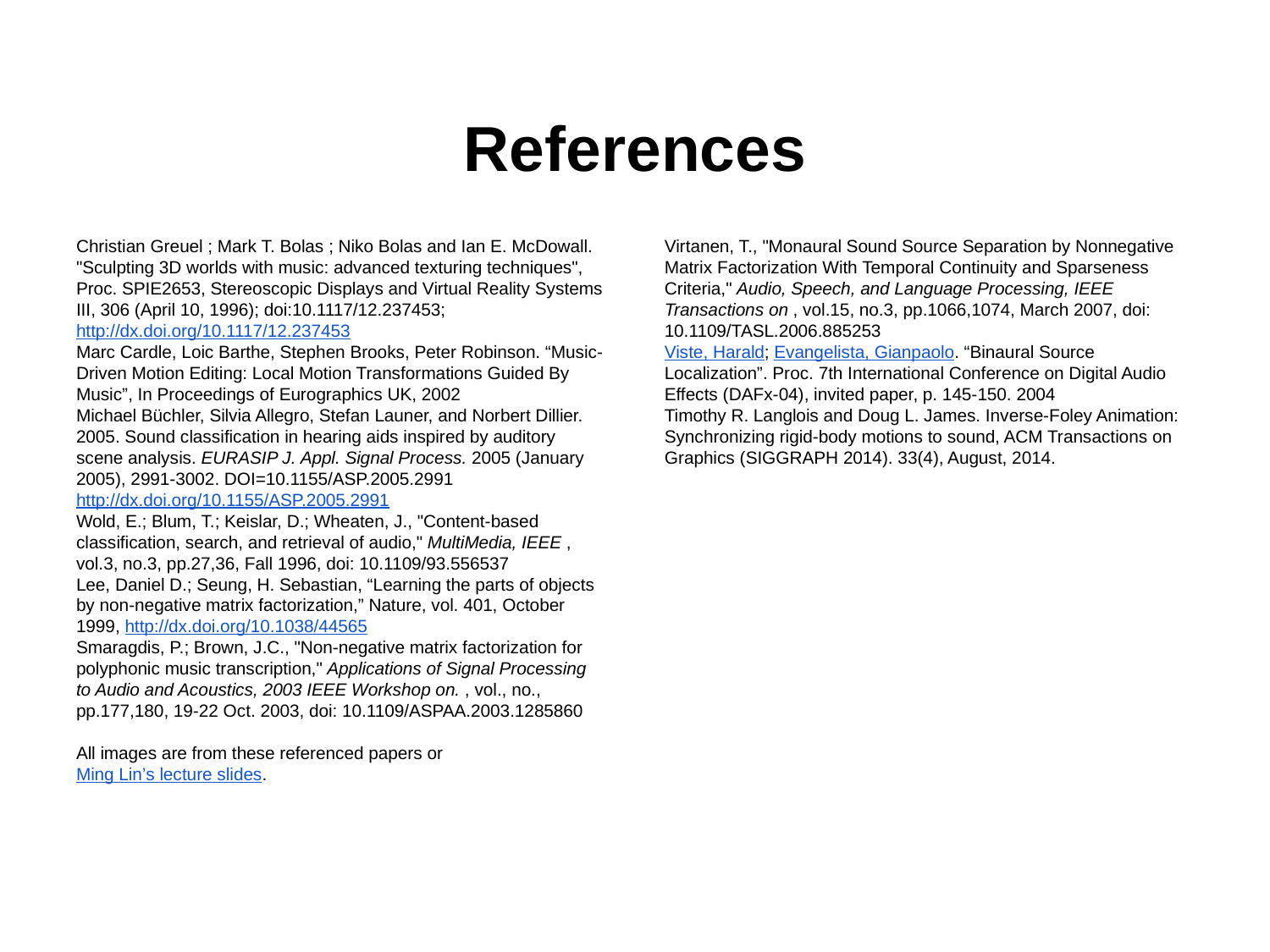

# References
Christian Greuel ; Mark T. Bolas ; Niko Bolas and Ian E. McDowall. "Sculpting 3D worlds with music: advanced texturing techniques", Proc. SPIE2653, Stereoscopic Displays and Virtual Reality Systems III, 306 (April 10, 1996); doi:10.1117/12.237453; http://dx.doi.org/10.1117/12.237453
Marc Cardle, Loic Barthe, Stephen Brooks, Peter Robinson. “Music-Driven Motion Editing: Local Motion Transformations Guided By Music”, In Proceedings of Eurographics UK, 2002
Michael Büchler, Silvia Allegro, Stefan Launer, and Norbert Dillier. 2005. Sound classification in hearing aids inspired by auditory scene analysis. EURASIP J. Appl. Signal Process. 2005 (January 2005), 2991-3002. DOI=10.1155/ASP.2005.2991 http://dx.doi.org/10.1155/ASP.2005.2991
Wold, E.; Blum, T.; Keislar, D.; Wheaten, J., "Content-based classification, search, and retrieval of audio," MultiMedia, IEEE , vol.3, no.3, pp.27,36, Fall 1996, doi: 10.1109/93.556537
Lee, Daniel D.; Seung, H. Sebastian, “Learning the parts of objects by non-negative matrix factorization,” Nature, vol. 401, October 1999, http://dx.doi.org/10.1038/44565
Smaragdis, P.; Brown, J.C., "Non-negative matrix factorization for polyphonic music transcription," Applications of Signal Processing to Audio and Acoustics, 2003 IEEE Workshop on. , vol., no., pp.177,180, 19-22 Oct. 2003, doi: 10.1109/ASPAA.2003.1285860

All images are from these referenced papers or Ming Lin’s lecture slides.
Virtanen, T., "Monaural Sound Source Separation by Nonnegative Matrix Factorization With Temporal Continuity and Sparseness Criteria," Audio, Speech, and Language Processing, IEEE Transactions on , vol.15, no.3, pp.1066,1074, March 2007, doi: 10.1109/TASL.2006.885253
Viste, Harald; Evangelista, Gianpaolo. “Binaural Source Localization”. Proc. 7th International Conference on Digital Audio Effects (DAFx-04), invited paper, p. 145-150. 2004
Timothy R. Langlois and Doug L. James. Inverse-Foley Animation: Synchronizing rigid-body motions to sound, ACM Transactions on Graphics (SIGGRAPH 2014). 33(4), August, 2014.